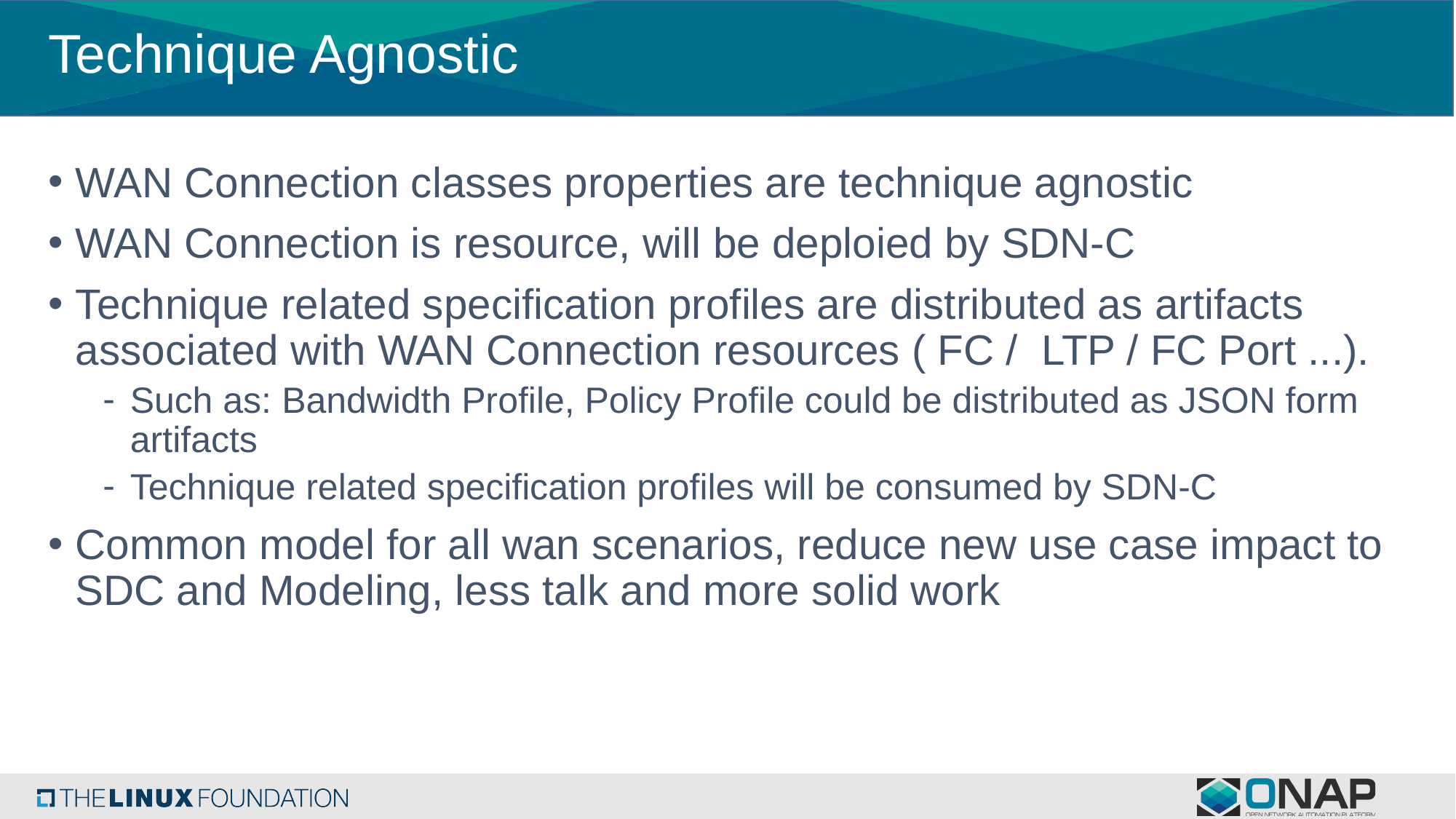

# Technique Agnostic
WAN Connection classes properties are technique agnostic
WAN Connection is resource, will be deploied by SDN-C
Technique related specification profiles are distributed as artifacts associated with WAN Connection resources ( FC /  LTP / FC Port ...).
Such as: Bandwidth Profile, Policy Profile could be distributed as JSON form artifacts
Technique related specification profiles will be consumed by SDN-C
Common model for all wan scenarios, reduce new use case impact to SDC and Modeling, less talk and more solid work